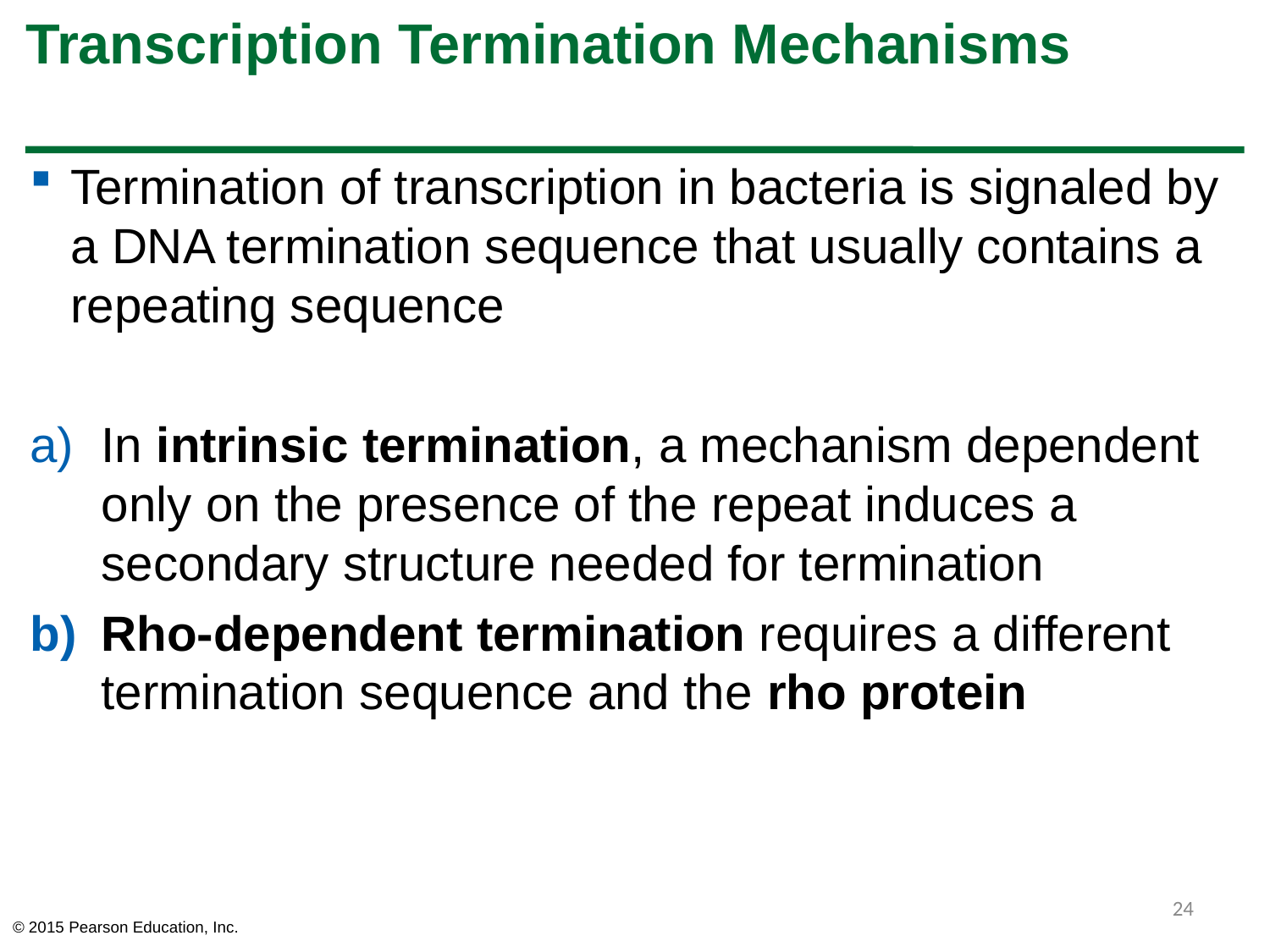

# Transcription Termination Mechanisms
Termination of transcription in bacteria is signaled by a DNA termination sequence that usually contains a repeating sequence

In intrinsic termination, a mechanism dependent only on the presence of the repeat induces a secondary structure needed for termination
Rho-dependent termination requires a different termination sequence and the rho protein
24
© 2015 Pearson Education, Inc.